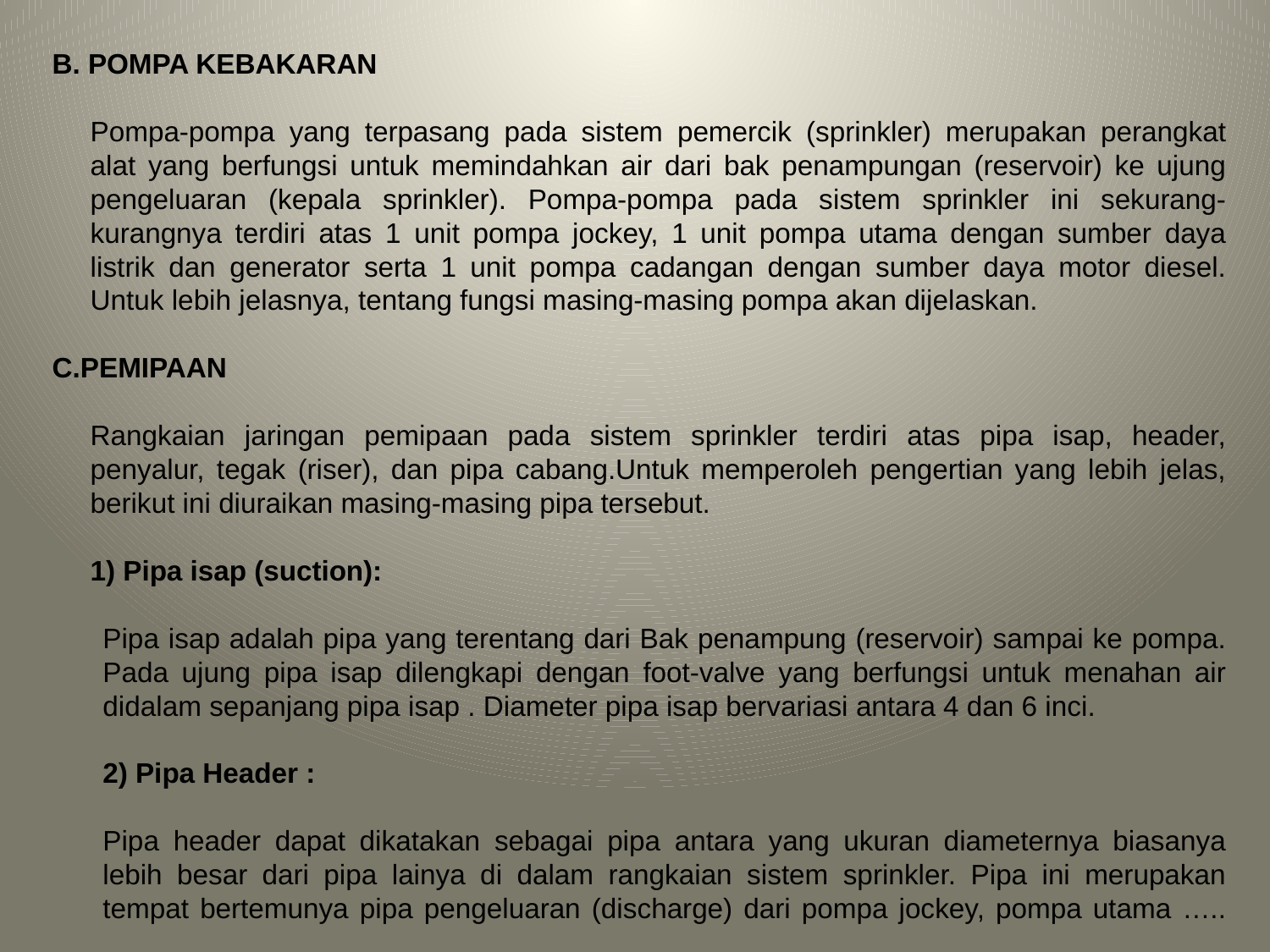

B. POMPA KEBAKARAN

	Pompa-pompa yang terpasang pada sistem pemercik (sprinkler) merupakan perangkat alat yang berfungsi untuk memindahkan air dari bak penampungan (reservoir) ke ujung pengeluaran (kepala sprinkler). Pompa-pompa pada sistem sprinkler ini sekurang-kurangnya terdiri atas 1 unit pompa jockey, 1 unit pompa utama dengan sumber daya listrik dan generator serta 1 unit pompa cadangan dengan sumber daya motor diesel. Untuk lebih jelasnya, tentang fungsi masing-masing pompa akan dijelaskan.

C.PEMIPAAN

	Rangkaian jaringan pemipaan pada sistem sprinkler terdiri atas pipa isap, header, penyalur, tegak (riser), dan pipa cabang.Untuk memperoleh pengertian yang lebih jelas, berikut ini diuraikan masing-masing pipa tersebut.

	1) Pipa isap (suction):

	Pipa isap adalah pipa yang terentang dari Bak penampung (reservoir) sampai ke pompa. Pada ujung pipa isap dilengkapi dengan foot-valve yang berfungsi untuk menahan air didalam sepanjang pipa isap . Diameter pipa isap bervariasi antara 4 dan 6 inci.

	2) Pipa Header :

	Pipa header dapat dikatakan sebagai pipa antara yang ukuran diameternya biasanya lebih besar dari pipa lainya di dalam rangkaian sistem sprinkler. Pipa ini merupakan tempat bertemunya pipa pengeluaran (discharge) dari pompa jockey, pompa utama …..